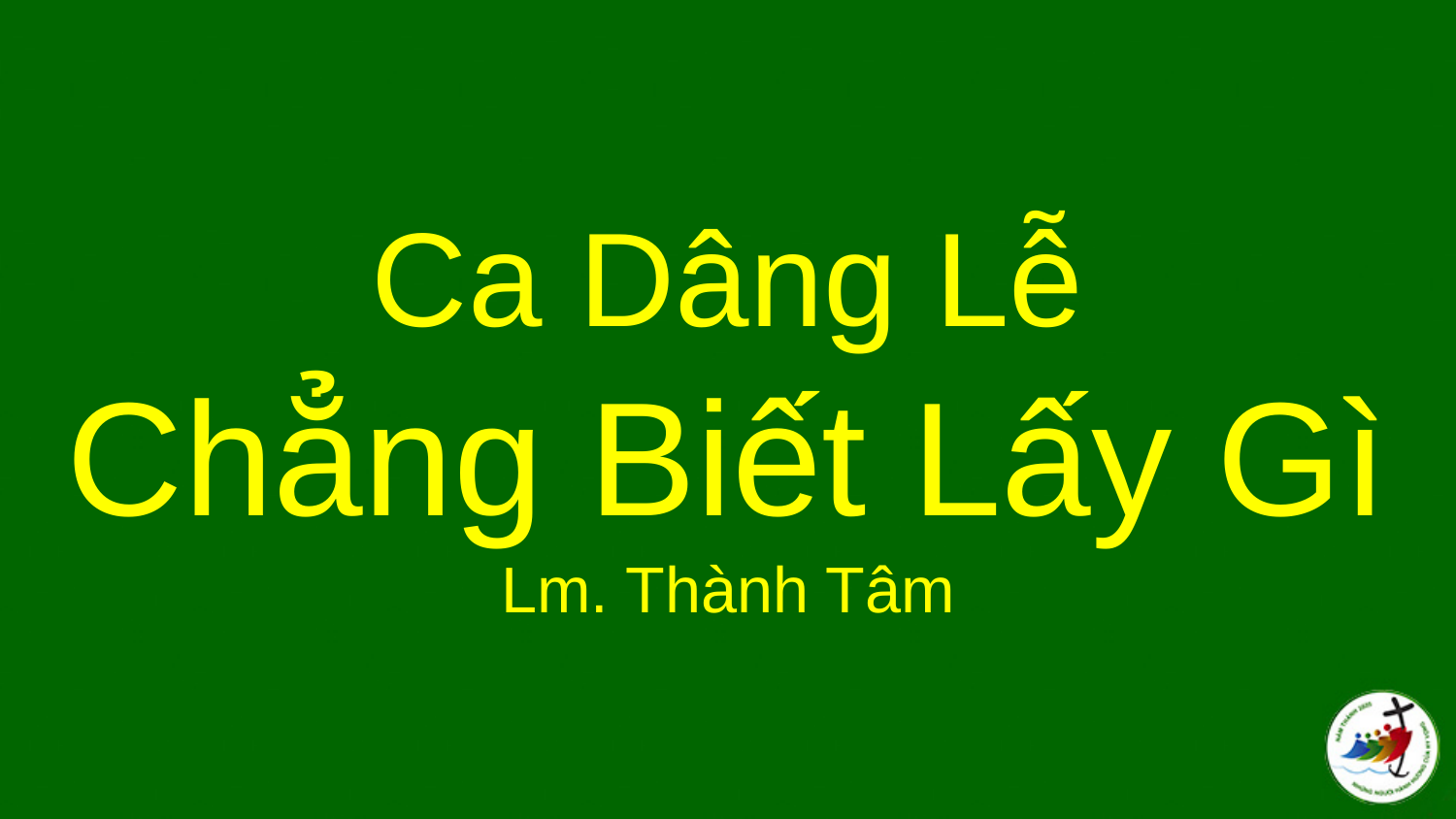

# Ca Dâng Lễ Chẳng Biết Lấy Gì Lm. Thành Tâm